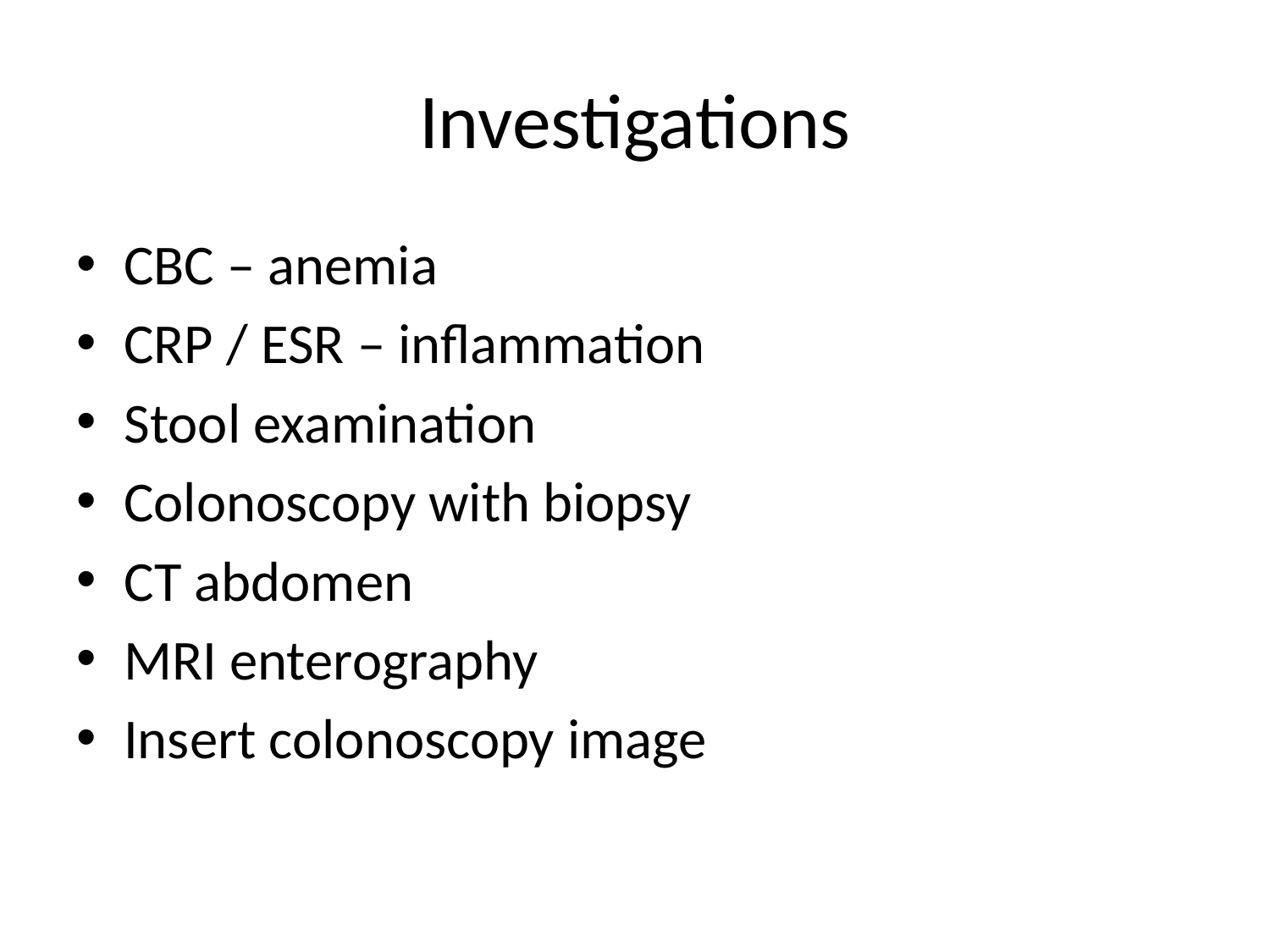

# Investigations
CBC – anemia
CRP / ESR – inflammation
Stool examination
Colonoscopy with biopsy
CT abdomen
MRI enterography
Insert colonoscopy image